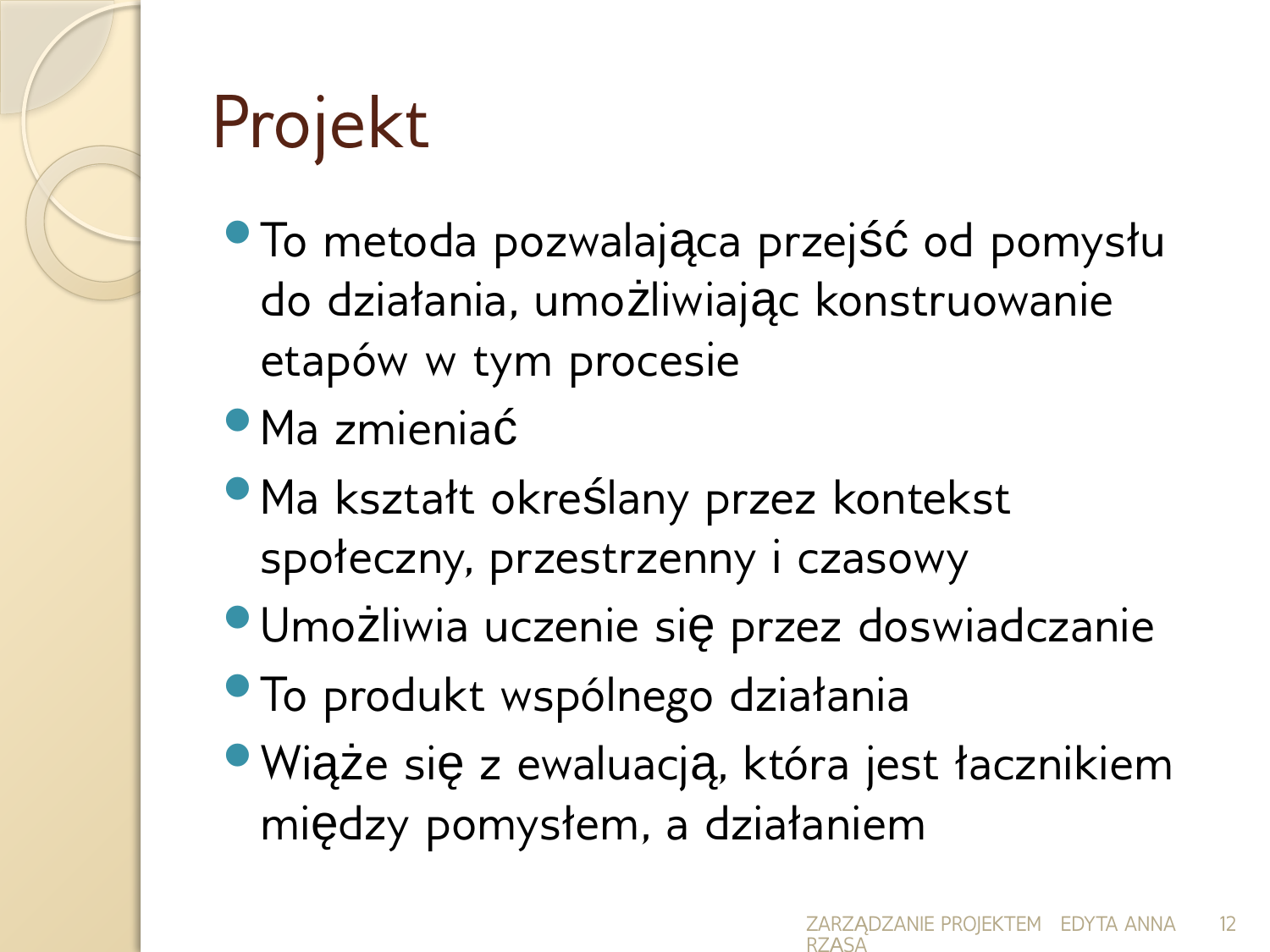

# Projekt
To metoda pozwalająca przejść od pomysłu do działania, umożliwiając konstruowanie etapów w tym procesie
Ma zmieniać
Ma kształt określany przez kontekst społeczny, przestrzenny i czasowy
Umożliwia uczenie się przez doswiadczanie
To produkt wspólnego działania
Wiąże się z ewaluacją, która jest łacznikiem między pomysłem, a działaniem

ZARZĄDZANIE PROJEKTEM   EDYTA ANNA RZĄSA
12